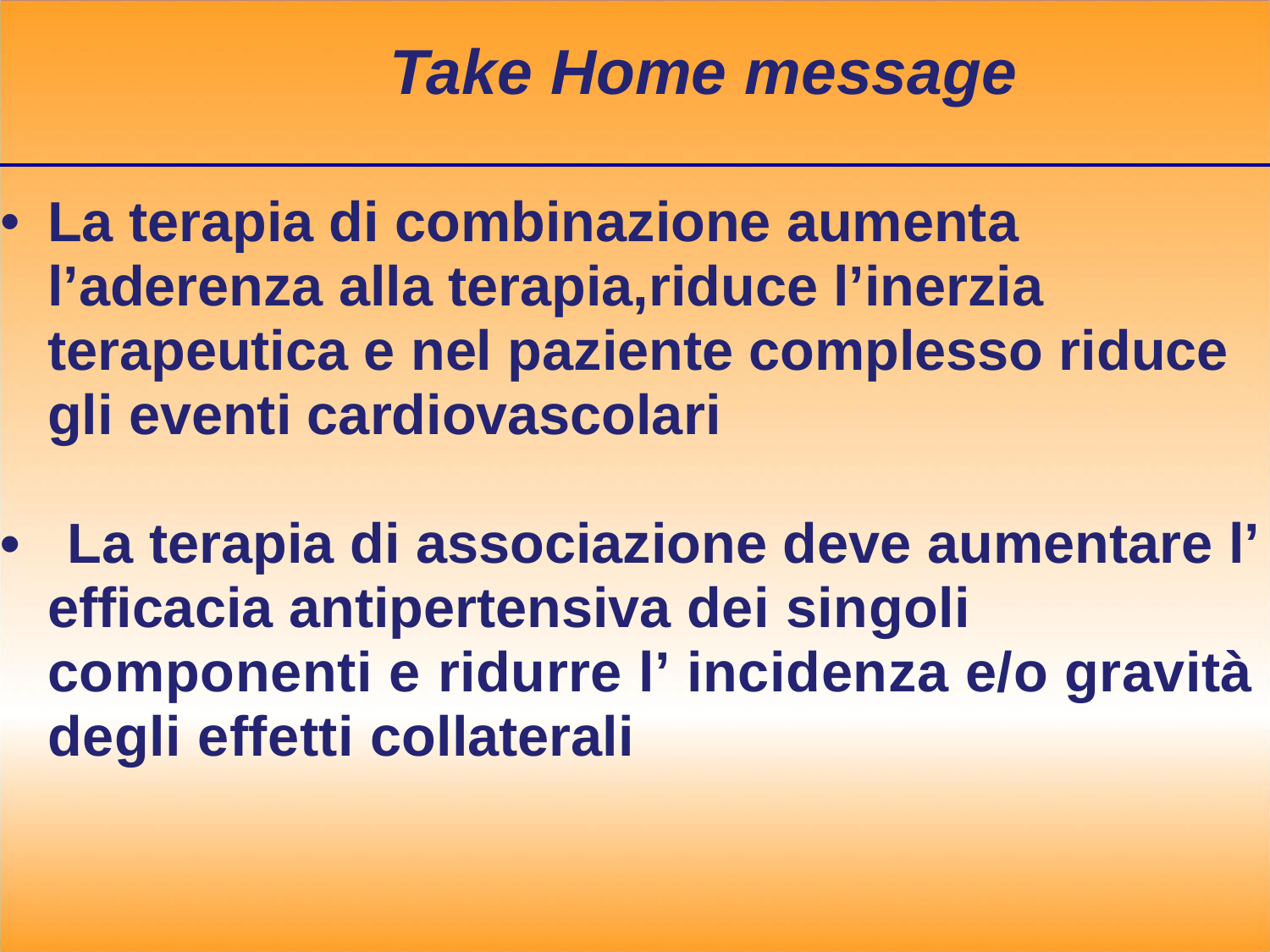

Take Home message

La terapia di combinazione aumenta  l’aderenza alla terapia,riduce l’inerzia terapeutica e nel paziente complesso riduce gli eventi cardiovascolari

•   La terapia di associazione deve aumentare l’ efficacia antipertensiva dei singoli componenti e ridurre l’ incidenza e/o gravità degli effetti collaterali